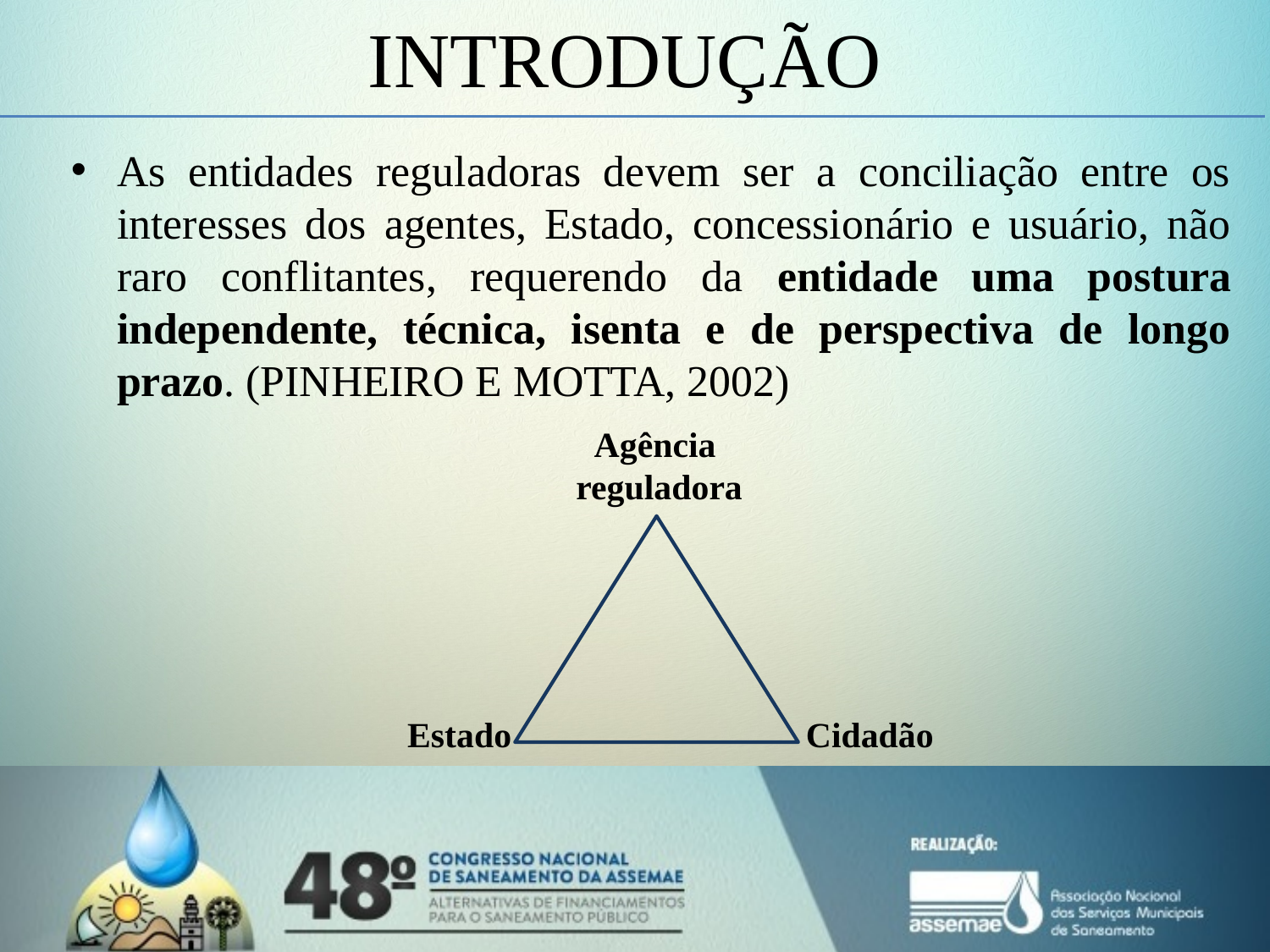

INTRODUÇÃO
As entidades reguladoras devem ser a conciliação entre os interesses dos agentes, Estado, concessionário e usuário, não raro conflitantes, requerendo da entidade uma postura independente, técnica, isenta e de perspectiva de longo prazo. (PINHEIRO E MOTTA, 2002)

Agência
 reguladora

Estado
Cidadão